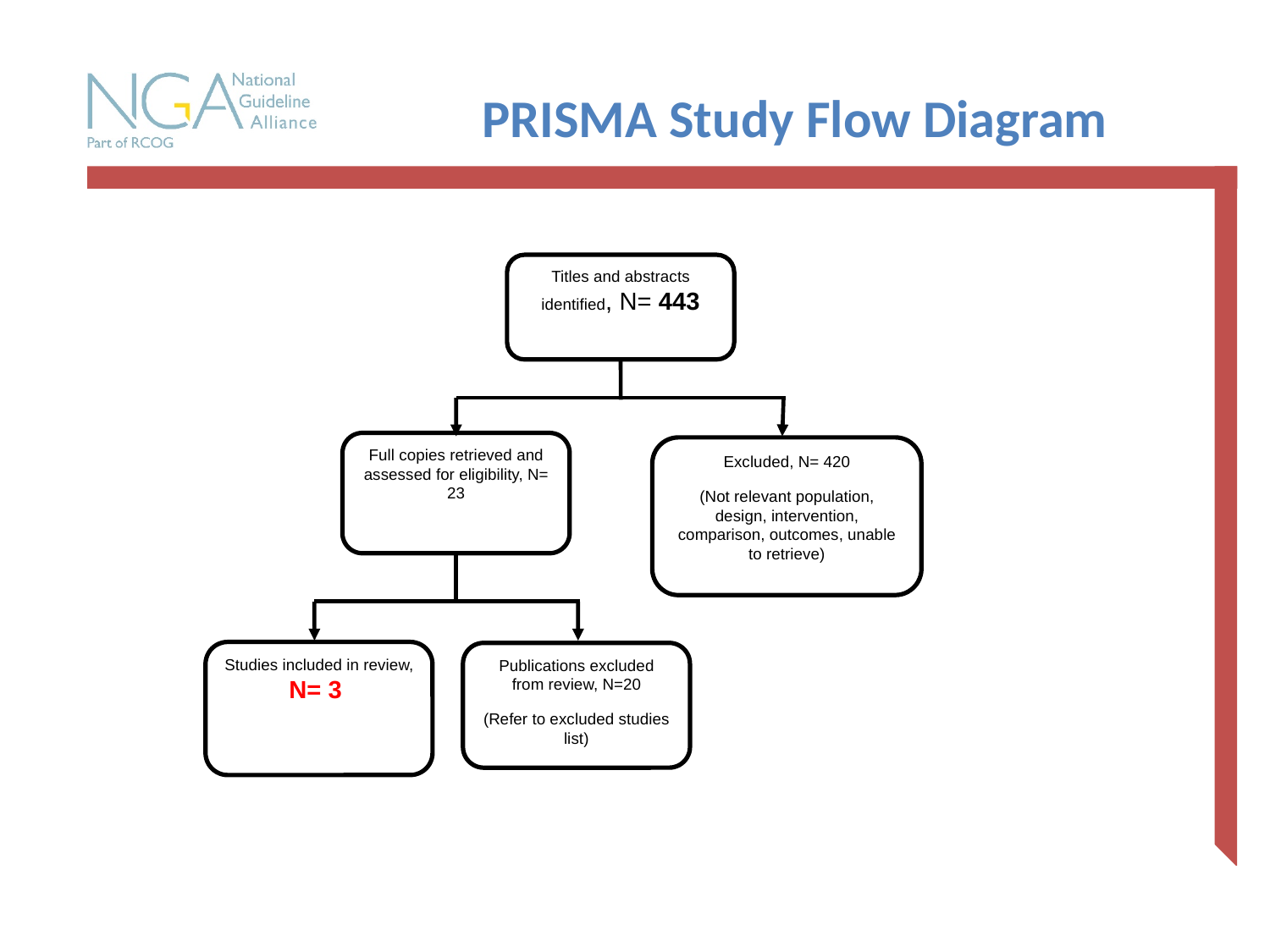

# PRISMA Study Flow Diagram

Titles and abstracts identified, N= 443
Full copies retrieved and assessed for eligibility, N= 23
Excluded, N= 420
(Not relevant population, design, intervention, comparison, outcomes, unable to retrieve)
Studies included in review, N= 3
Publications excluded from review, N=20
(Refer to excluded studies list)